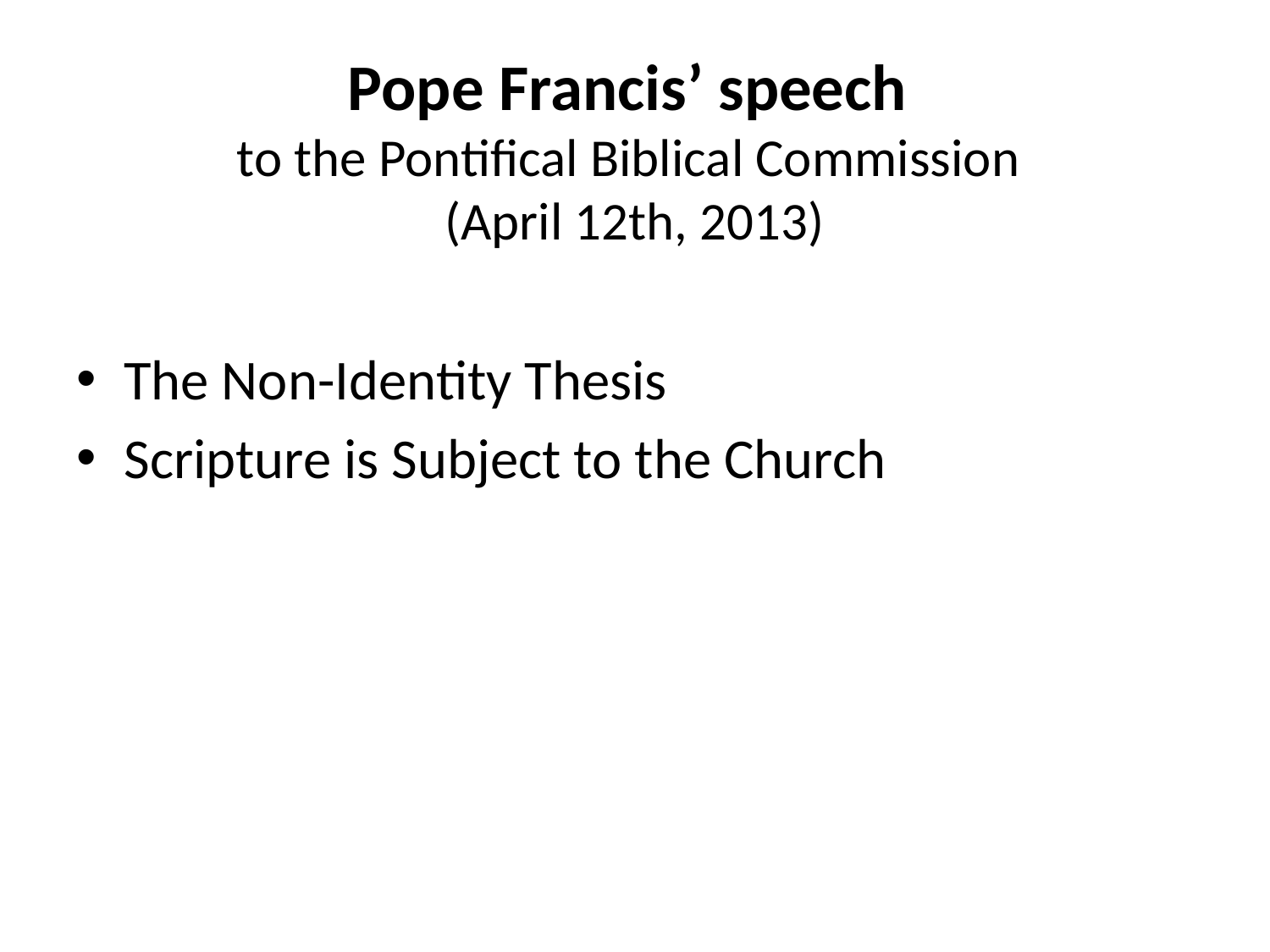

# Pope Francis’ speech to the Pontifical Biblical Commission (April 12th, 2013)
The Non-Identity Thesis
Scripture is Subject to the Church